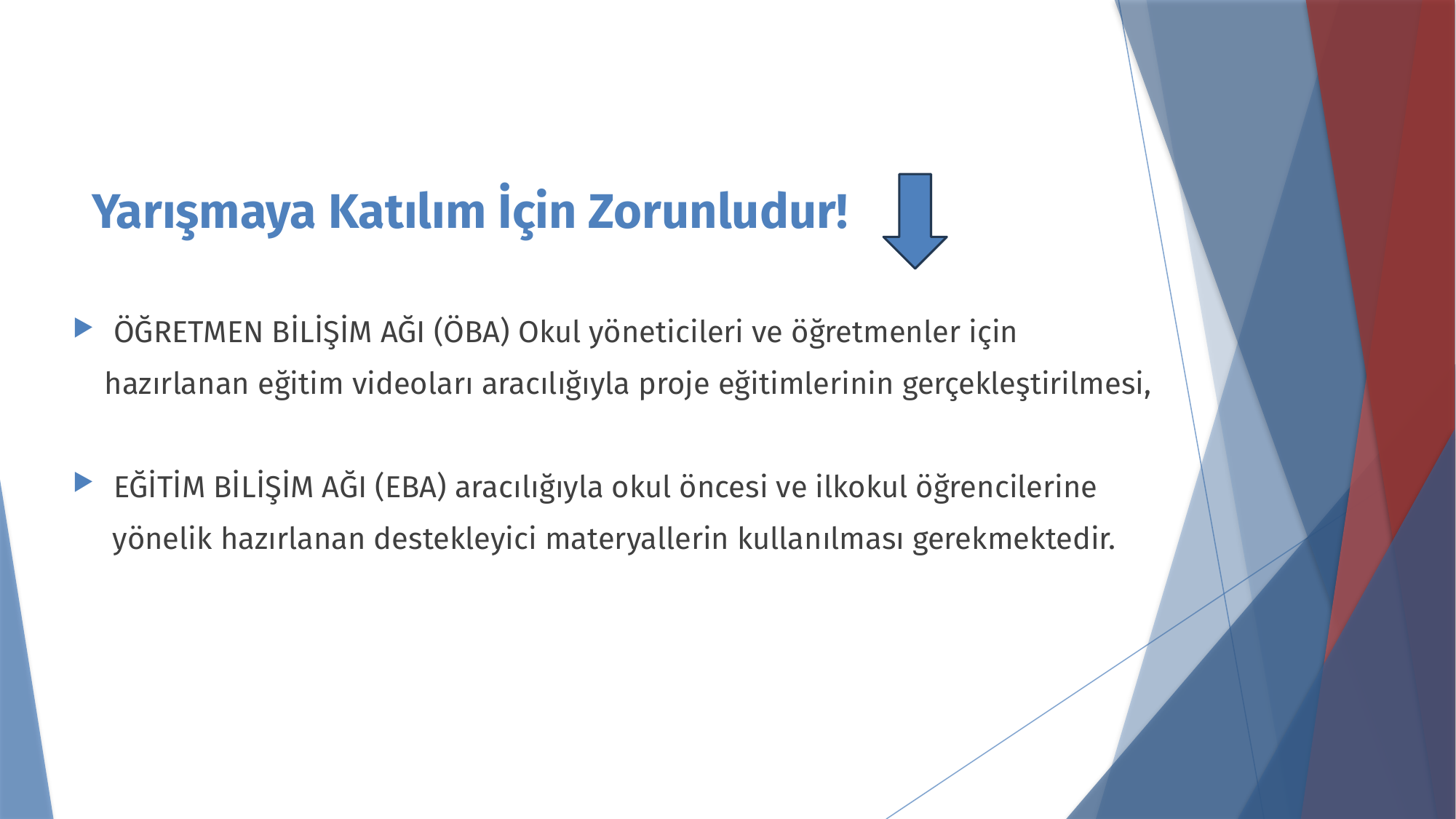

# Yarışmaya Katılım İçin Zorunludur!

ÖĞRETMEN BİLİŞİM AĞI (ÖBA) Okul yöneticileri ve öğretmenler için
    hazırlanan eğitim videoları aracılığıyla proje eğitimlerinin gerçekleştirilmesi,

EĞİTİM BİLİŞİM AĞI (EBA) aracılığıyla okul öncesi ve ilkokul öğrencilerine
     yönelik hazırlanan destekleyici materyallerin kullanılması gerekmektedir.